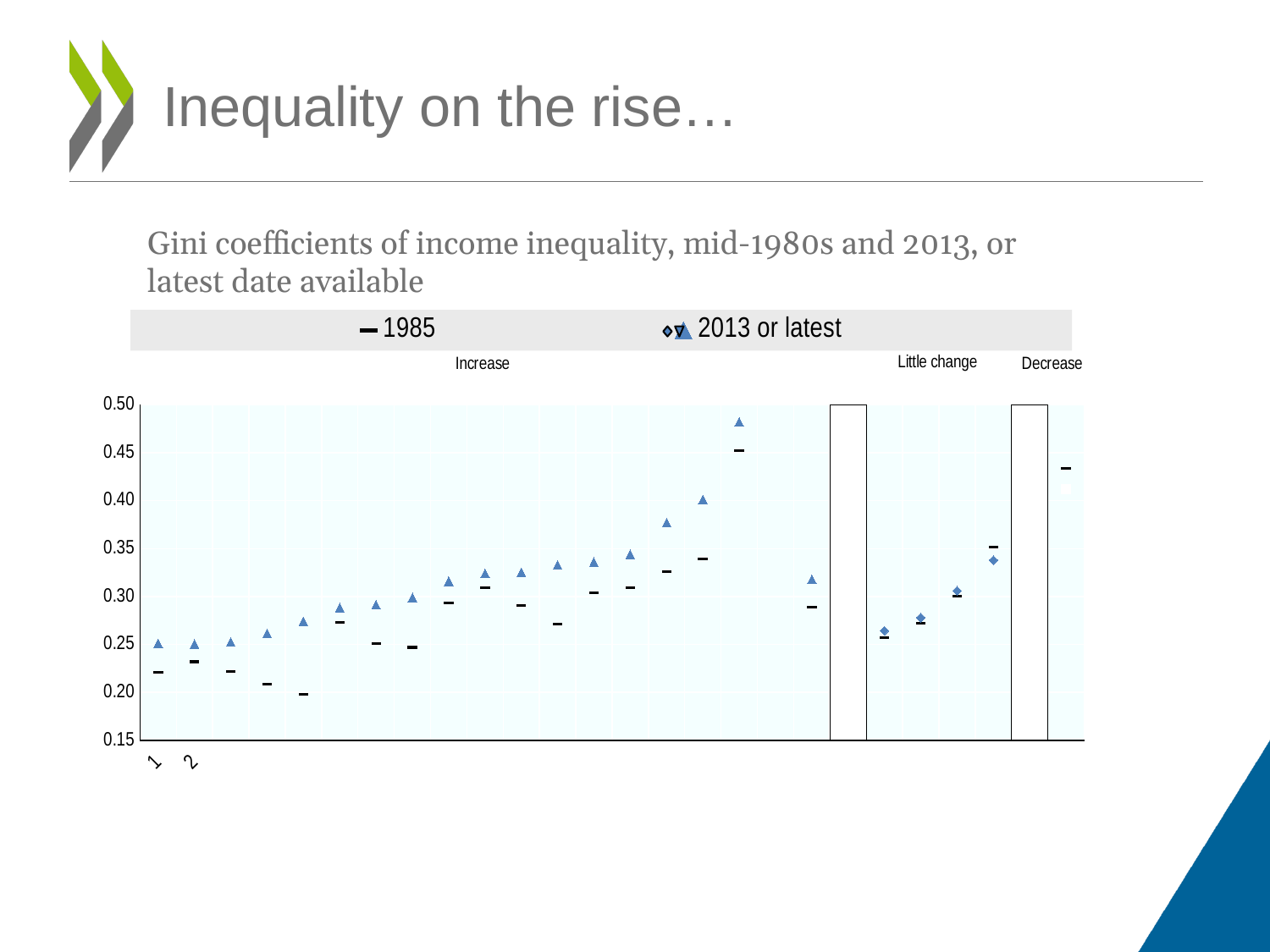

# Inequality on the rise…
Gini coefficients of income inequality, mid-1980s and 2013, or latest date available

### Chart

| Category |  | 1985 | 2013 or latest |  |  |
|---|---|---|---|---|---|